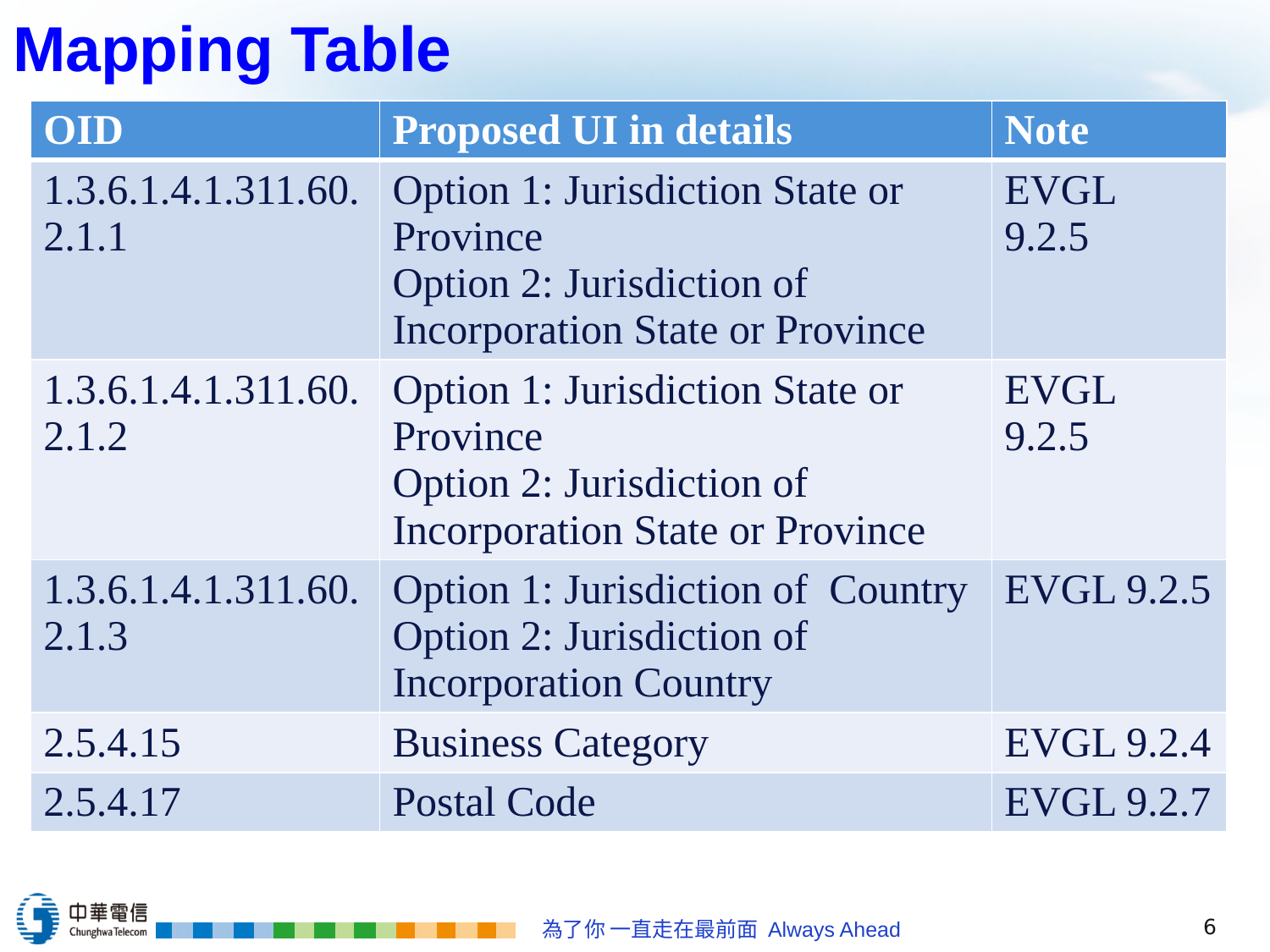

# Mapping Table
| OID | Proposed UI in details | Note |
| --- | --- | --- |
| 1.3.6.1.4.1.311.60.2.1.1 | Option 1: Jurisdiction State or Province Option 2: Jurisdiction of Incorporation State or Province | EVGL 9.2.5 |
| 1.3.6.1.4.1.311.60.2.1.2 | Option 1: Jurisdiction State or Province Option 2: Jurisdiction of Incorporation State or Province | EVGL 9.2.5 |
| 1.3.6.1.4.1.311.60.2.1.3 | Option 1: Jurisdiction of Country Option 2: Jurisdiction of Incorporation Country | EVGL 9.2.5 |
| 2.5.4.15 | Business Category | EVGL 9.2.4 |
| 2.5.4.17 | Postal Code | EVGL 9.2.7 |